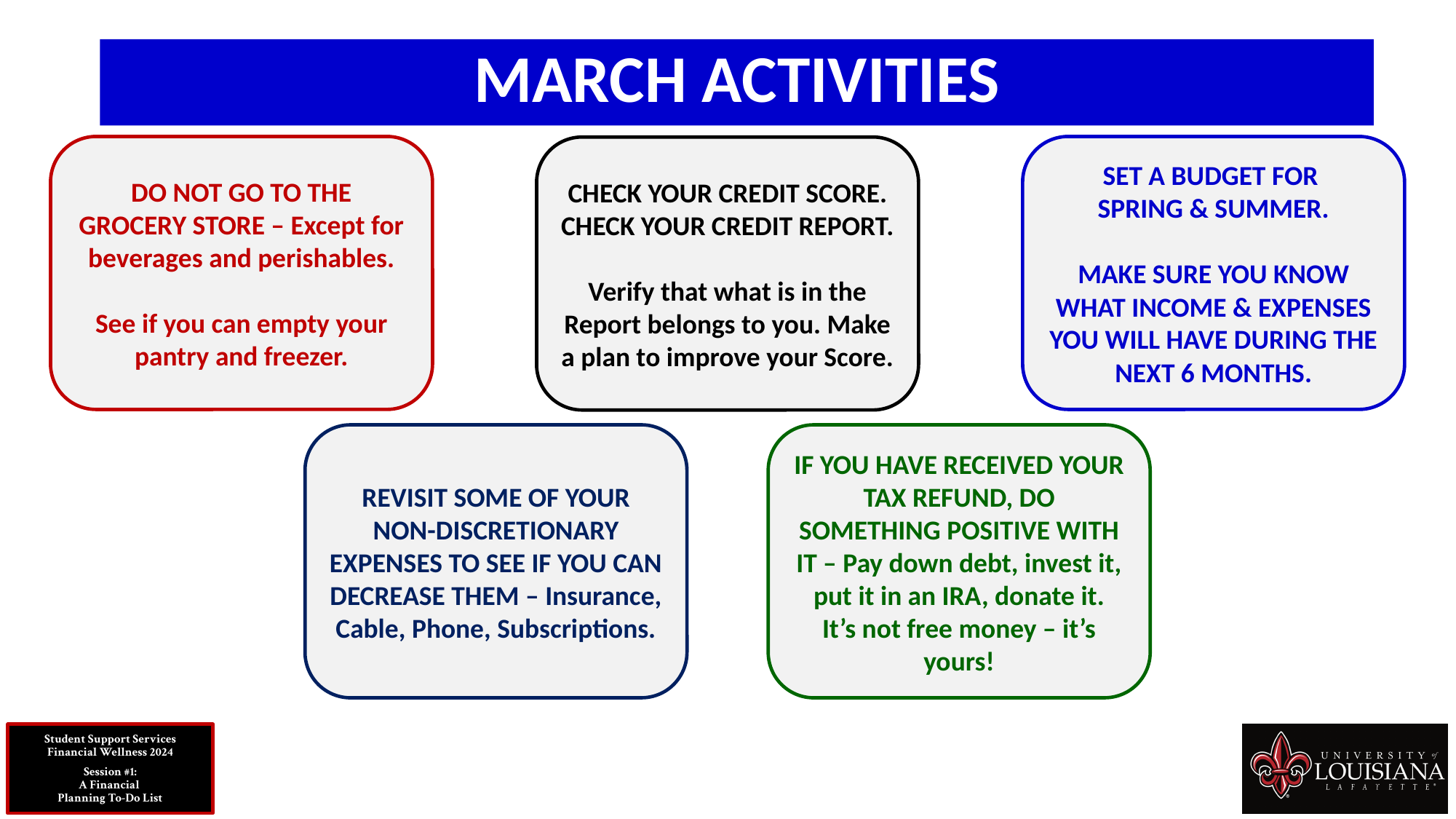

March Activities
DO NOT GO TO THE GROCERY STORE – Except for beverages and perishables.

See if you can empty your pantry and freezer.
SET A BUDGET FOR
SPRING & SUMMER.

MAKE SURE YOU KNOW WHAT INCOME & EXPENSES YOU WILL HAVE DURING THE NEXT 6 MONTHS.
CHECK YOUR CREDIT SCORE.
CHECK YOUR CREDIT REPORT.

Verify that what is in the Report belongs to you. Make a plan to improve your Score.
REVISIT SOME OF YOUR NON-DISCRETIONARY EXPENSES TO SEE IF YOU CAN DECREASE THEM – Insurance, Cable, Phone, Subscriptions.
IF YOU HAVE RECEIVED YOUR TAX REFUND, DO SOMETHING POSITIVE WITH IT – Pay down debt, invest it, put it in an IRA, donate it.
It’s not free money – it’s yours!